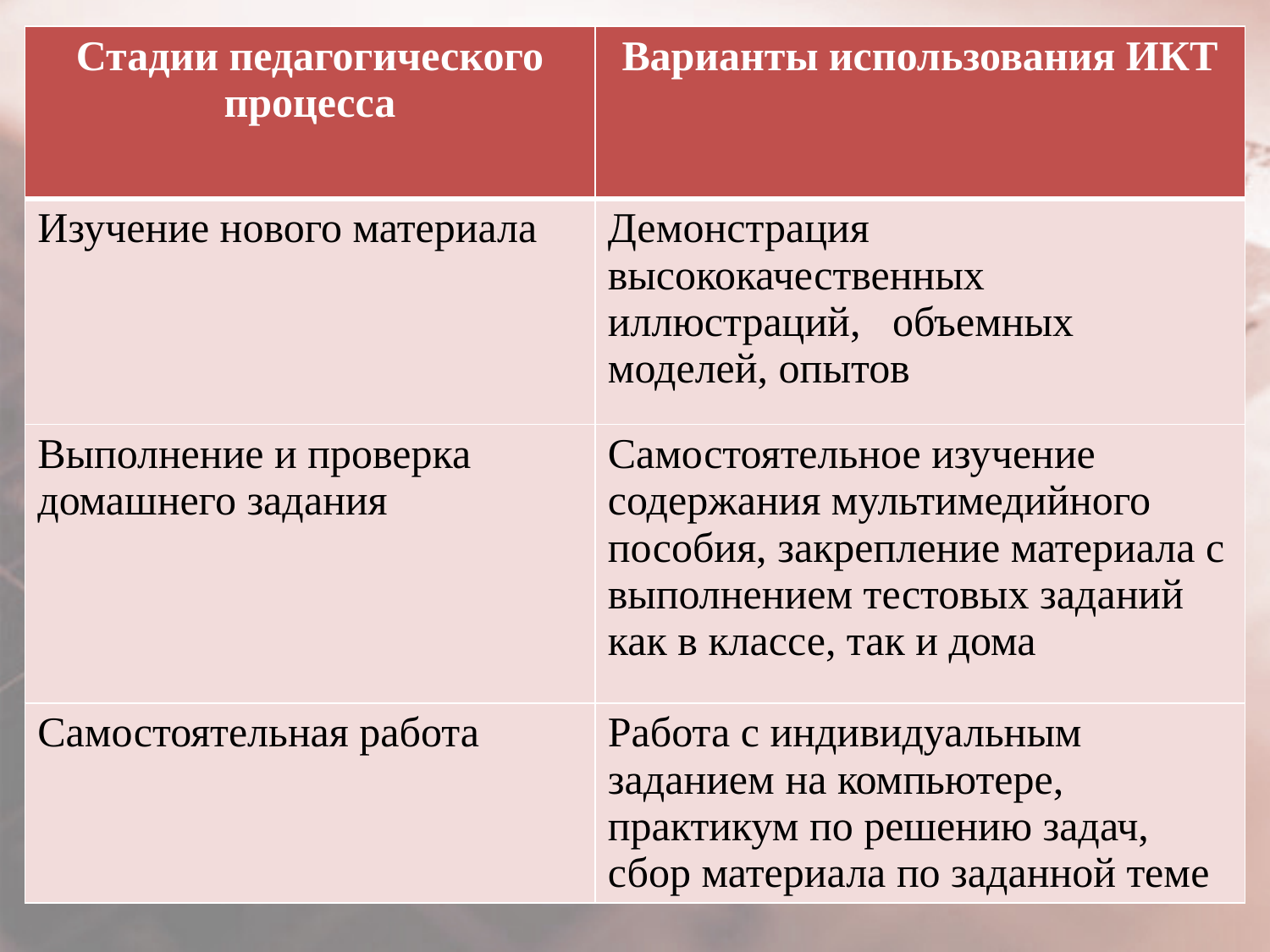

| Стадии педагогического процесса | Варианты использования ИКТ |
| --- | --- |
| Изучение нового материала | Демонстрация высококачественных иллюстраций, объемных моделей, опытов |
| Выполнение и проверка домашнего задания | Самостоятельное изучение содержания мультимедийного пособия, закрепление материала с выполнением тестовых заданий как в классе, так и дома |
| Самостоятельная работа | Работа с индивидуальным заданием на компьютере, практикум по решению задач, сбор материала по заданной теме |